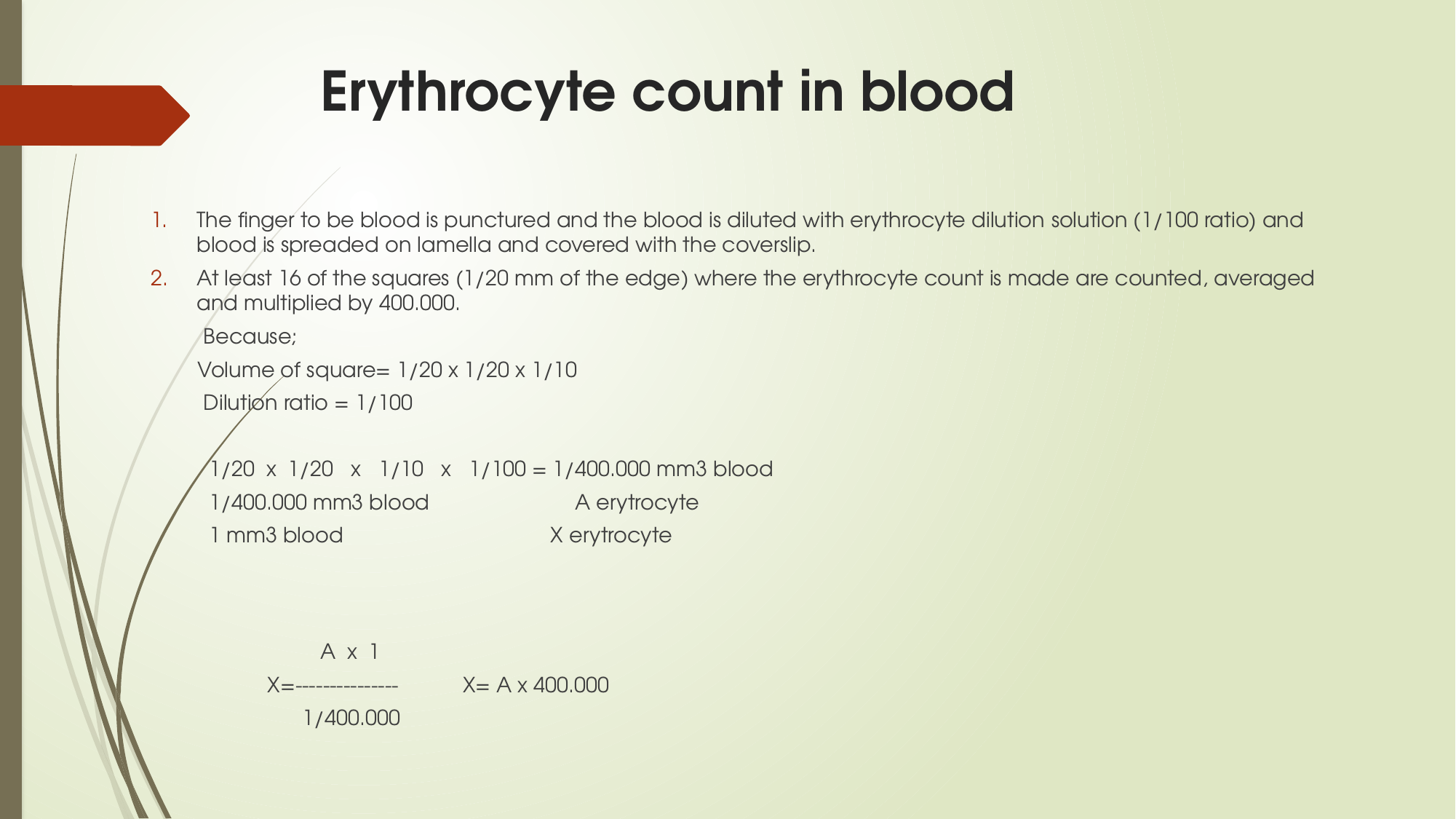

# Erythrocyte count in blood

The finger to be blood is punctured and the blood is diluted with erythrocyte dilution solution (1/100 ratio) and blood is spreaded on lamella and covered with the coverslip.
At least 16 of the squares (1/20 mm of the edge) where the erythrocyte count is made are counted, averaged and multiplied by 400.000.
         Because;
        Volume of square= 1/20 x 1/20 x 1/10
         Dilution ratio = 1/100

	1/20  x  1/20   x   1/10   x   1/100 = 1/400.000 mm3 blood
	1/400.000 mm3 blood                         A erytrocyte
	1 mm3 blood                     	         X erytrocyte

                             A  x  1
                    X=---------------           X= A x 400.000
                          1/400.000